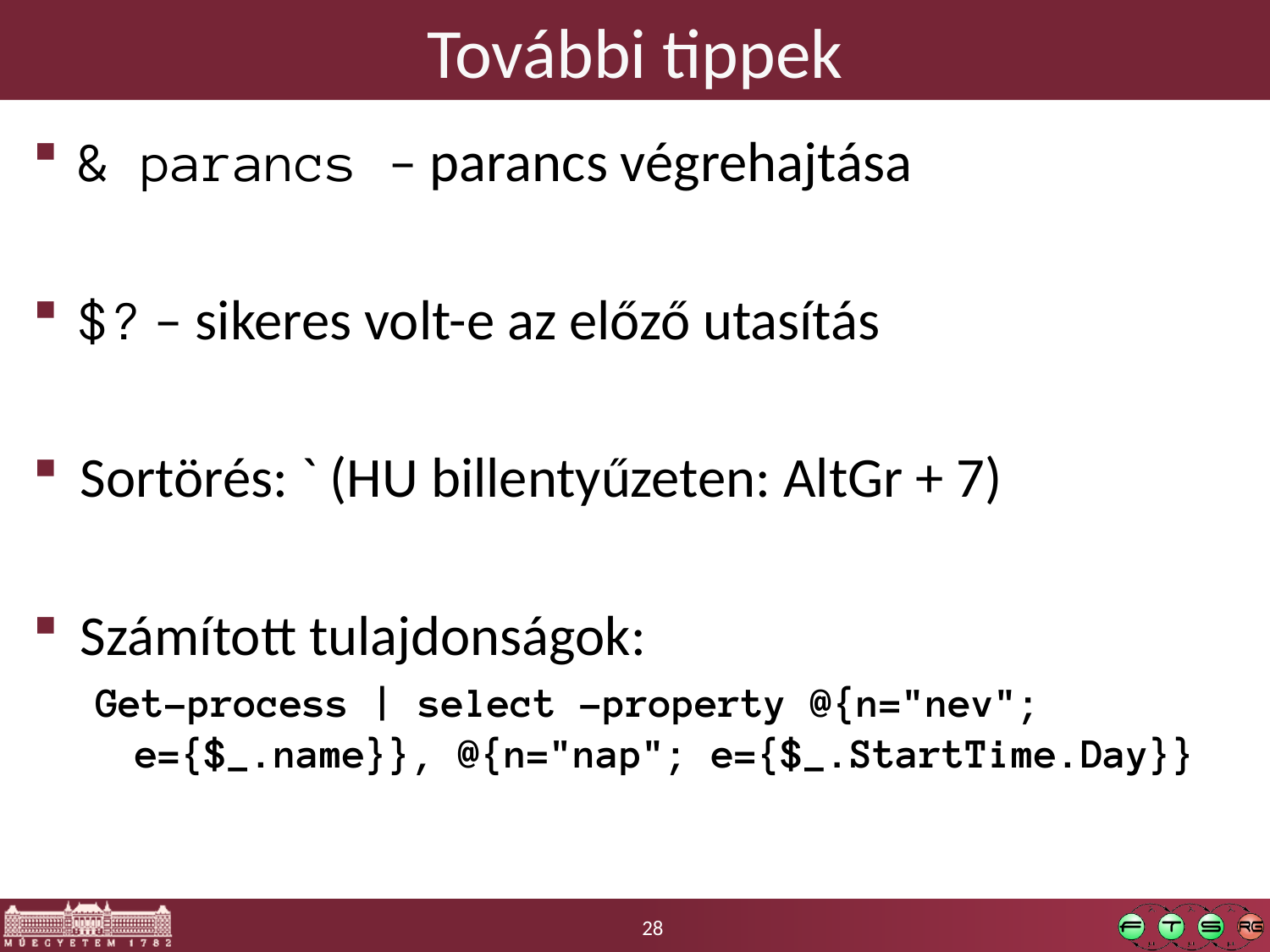

# További tippek
& parancs – parancs végrehajtása

$? – sikeres volt-e az előző utasítás

Sortörés: ` (HU billentyűzeten: AltGr + 7)

Számított tulajdonságok:
Get-process | select -property @{n="nev"; e={$_.name}}, @{n="nap"; e={$_.StartTime.Day}}
28